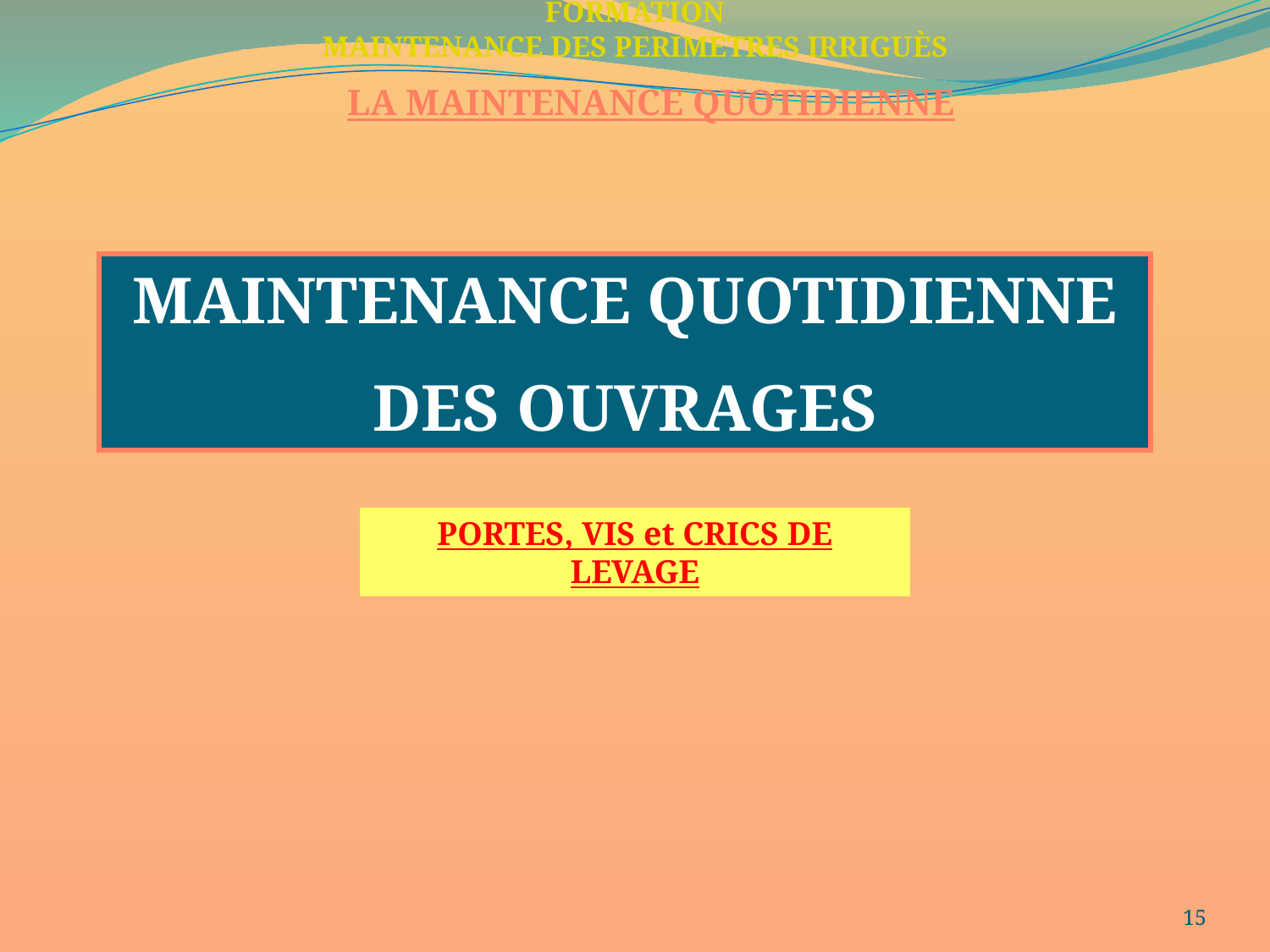

FORMATION
MAINTENANCE DES PERIMETRES IRRIGUÈS
LA MAINTENANCE QUOTIDIENNE
MAINTENANCE QUOTIDIENNE
DES OUVRAGES
PORTES, VIS et CRICS DE LEVAGE
15